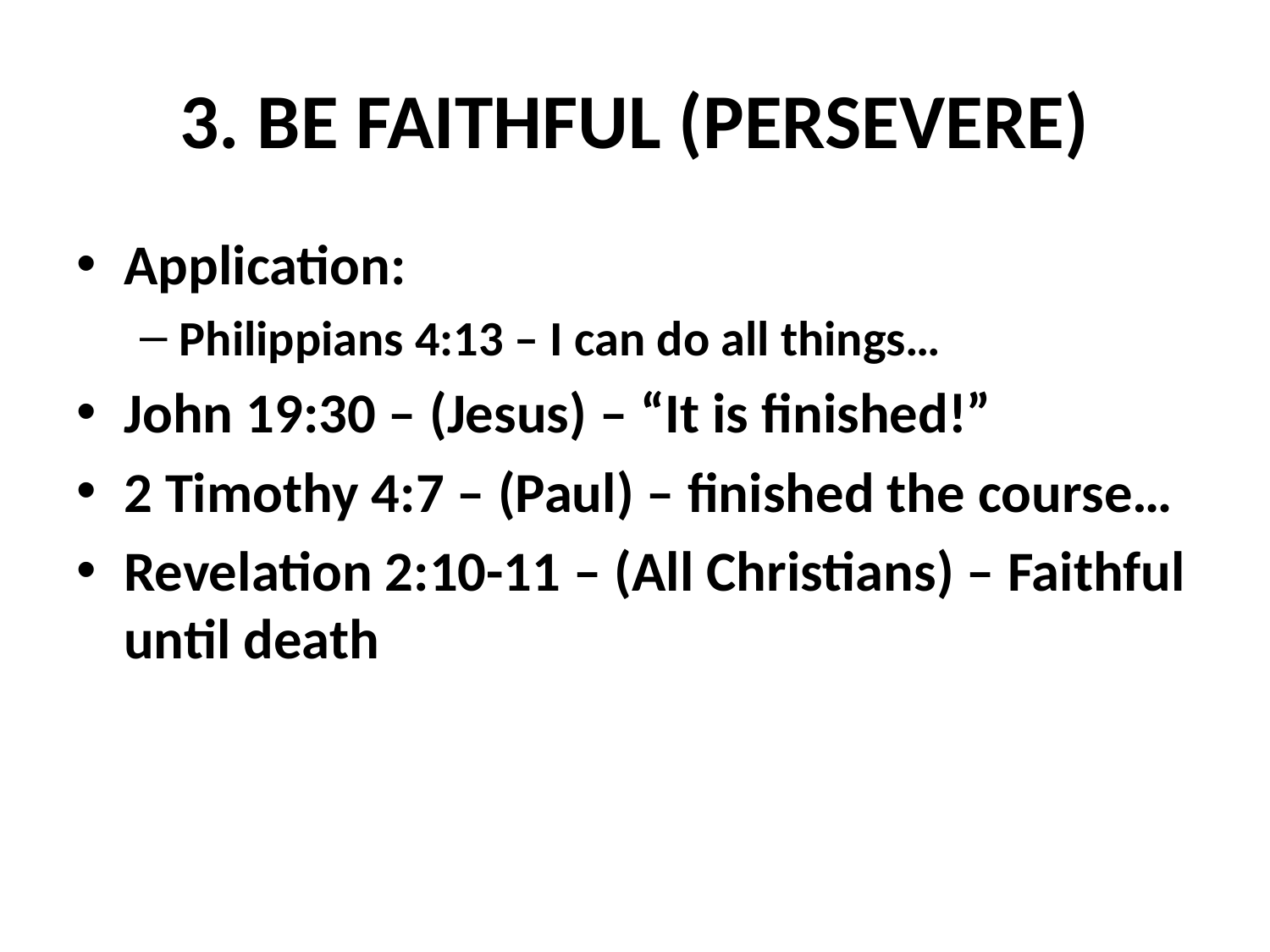

# 3. BE FAITHFUL (PERSEVERE)
Application:
Philippians 4:13 – I can do all things…
John 19:30 – (Jesus) – “It is finished!”
2 Timothy 4:7 – (Paul) – finished the course…
Revelation 2:10-11 – (All Christians) – Faithful until death